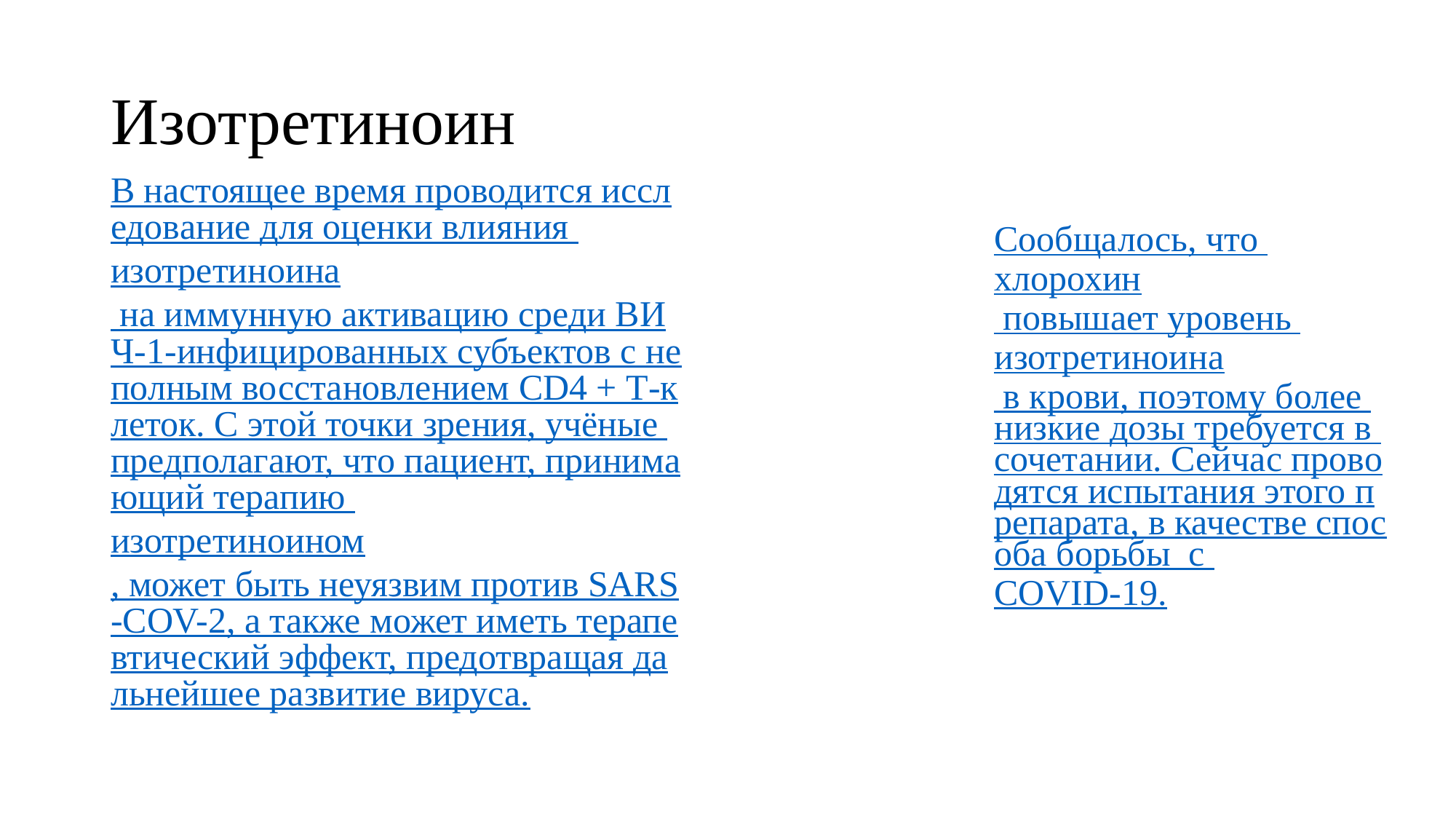

# Изотретиноин
В настоящее время проводится исследование для оценки влияния изотретиноина на иммунную активацию среди ВИЧ-1-инфицированных субъектов с неполным восстановлением CD4 + Т-клеток. С этой точки зрения, учёные предполагают, что пациент, принимающий терапию изотретиноином, может быть неуязвим против SARS-COV-2, а также может иметь терапевтический эффект, предотвращая дальнейшее развитие вируса.
Сообщалось, что хлорохин повышает уровень изотретиноина в крови, поэтому более низкие дозы требуется в сочетании. Сейчас проводятся испытания этого препарата, в качестве способа борьбы  с COVID-19.